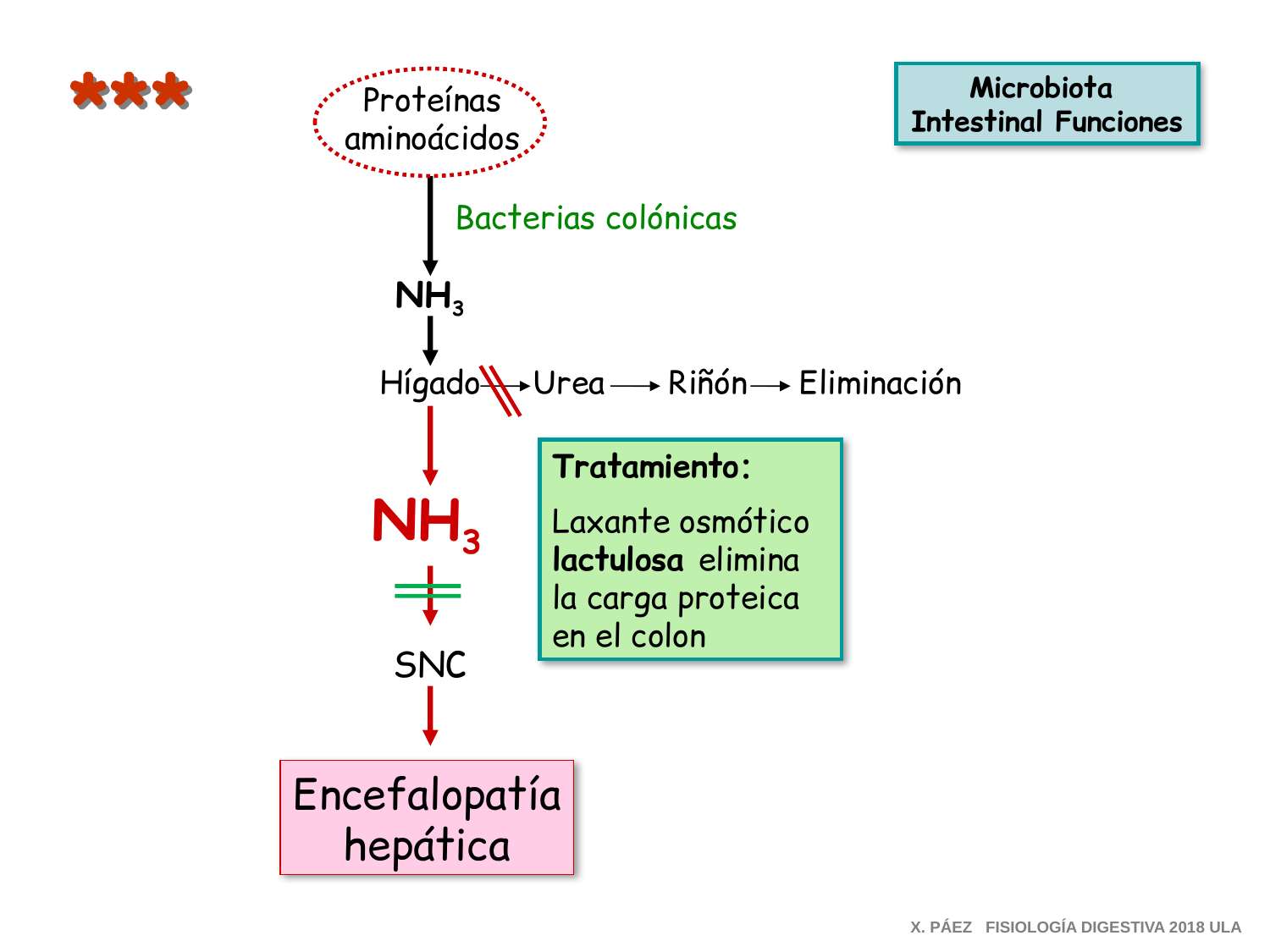

***
Microbiota
Intestinal Funciones

Proteínas
aminoácidos

Bacterias colónicas
NH3

Hígado
Urea
Riñón
Eliminación

Tratamiento:

Laxante osmótico lactulosa elimina la carga proteica
en el colon
NH3

SNC

Encefalopatía
hepática
X. PÁEZ   FISIOLOGÍA DIGESTIVA 2018 ULA